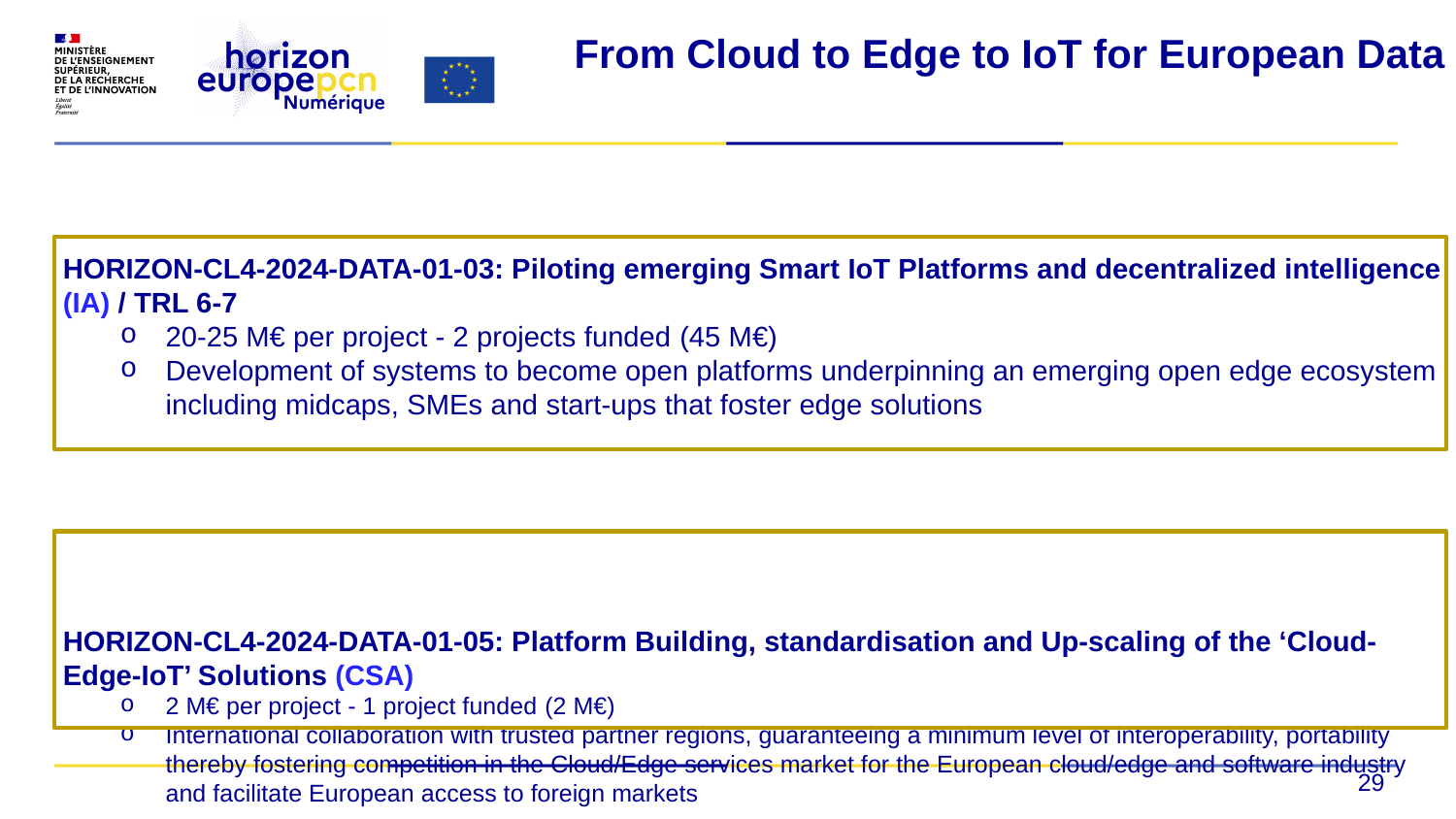

# From Cloud to Edge to IoT for European Data

HORIZON-CL4-2024-DATA-01-03: Piloting emerging Smart IoT Platforms and decentralized intelligence (IA) / TRL 6-7
20-25 M€ per project - 2 projects funded (45 M€)
Development of systems to become open platforms underpinning an emerging open edge ecosystem including midcaps, SMEs and start-ups that foster edge solutions

HORIZON-CL4-2024-DATA-01-05: Platform Building, standardisation and Up-scaling of the ‘Cloud-Edge-IoT’ Solutions (CSA)
2 M€ per project - 1 project funded (2 M€)
International collaboration with trusted partner regions, guaranteeing a minimum level of interoperability, portability thereby fostering competition in the Cloud/Edge services market for the European cloud/edge and software industry
and facilitate European access to foreign markets

29